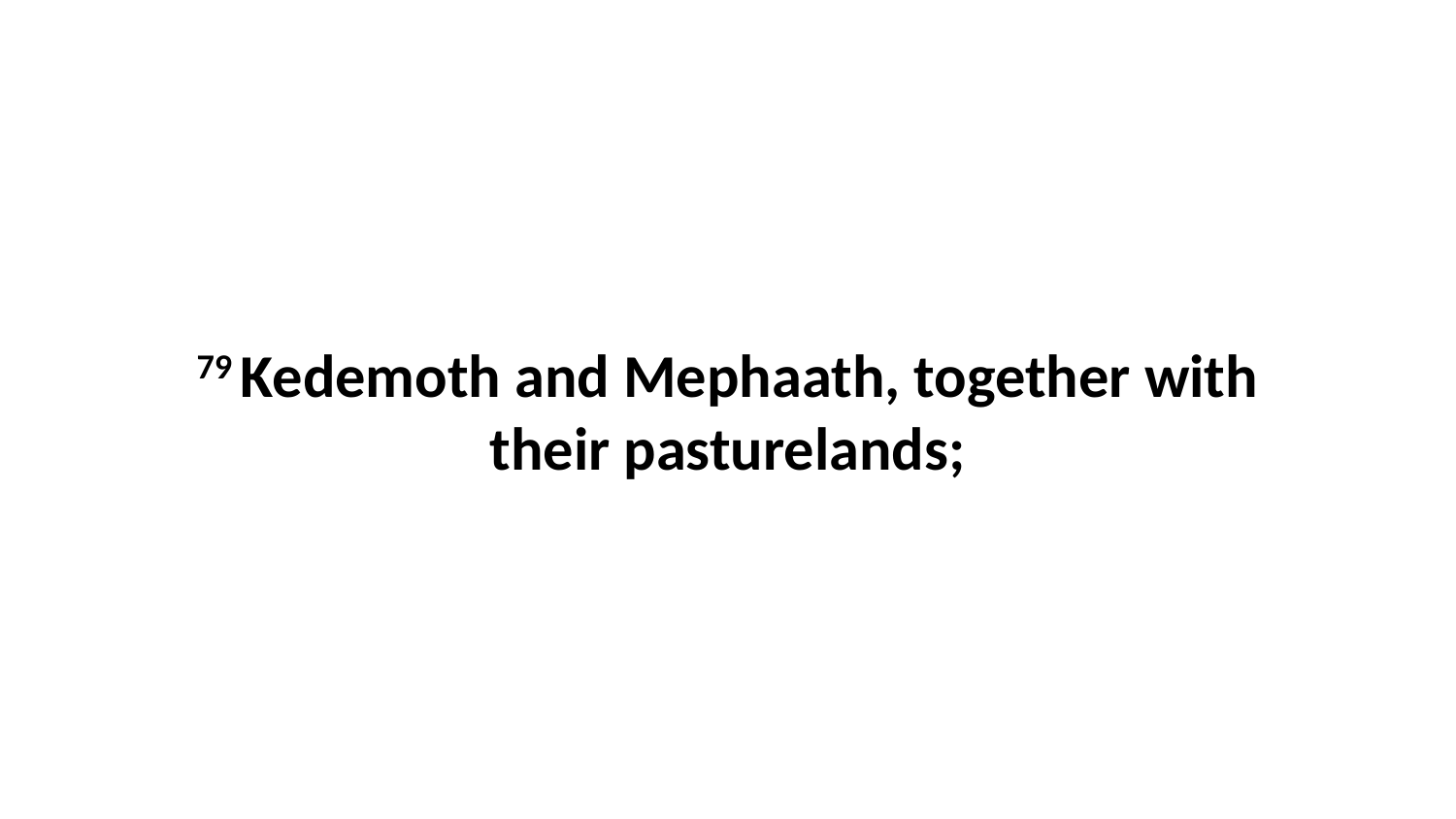

79 Kedemoth and Mephaath, together with their pasturelands;